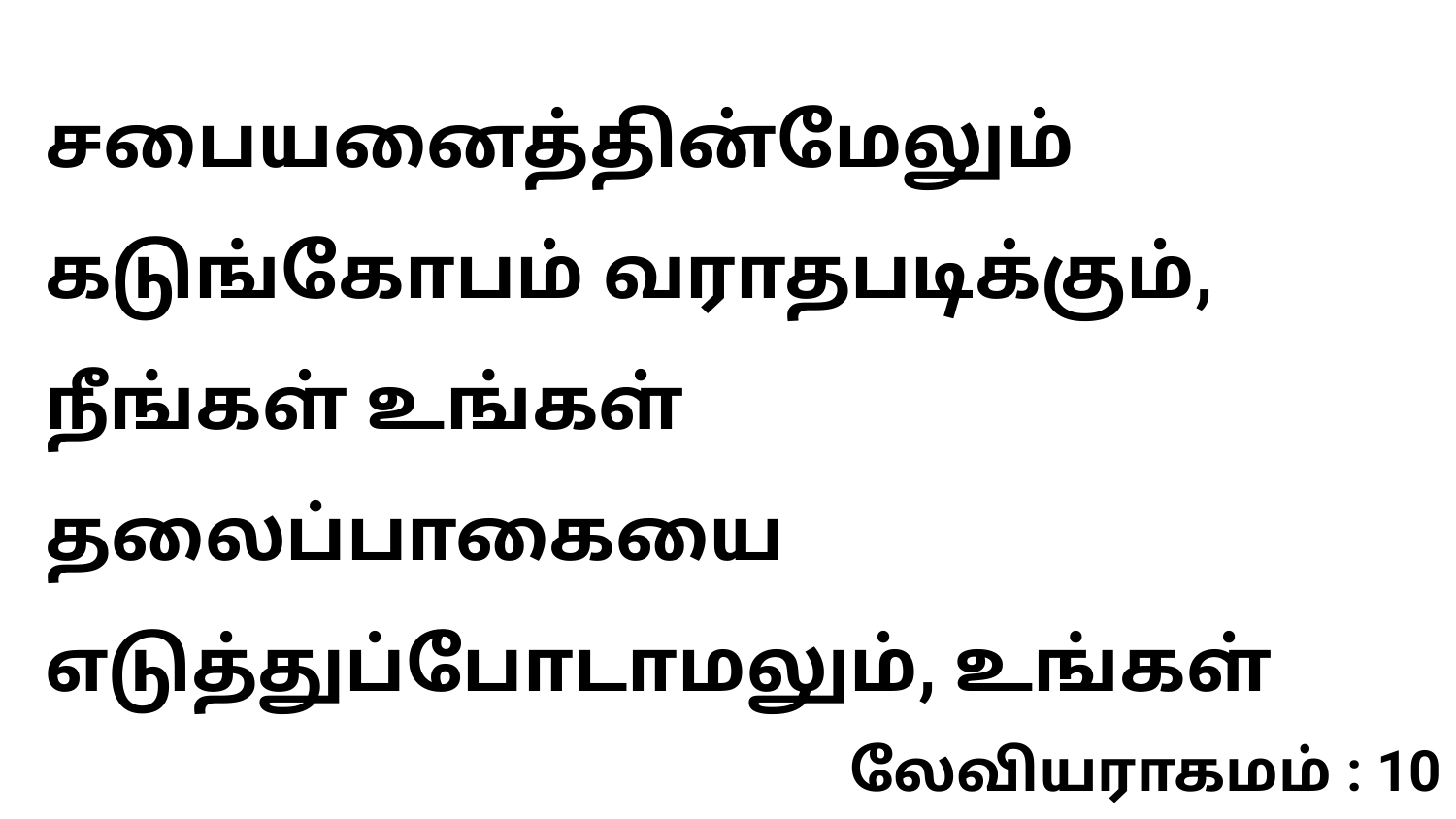

சபையனைத்தின்மேலும் கடுங்கோபம் வராதபடிக்கும், நீங்கள் உங்கள் தலைப்பாகையை எடுத்துப்போடாமலும், உங்கள்
லேவியராகமம் : 10